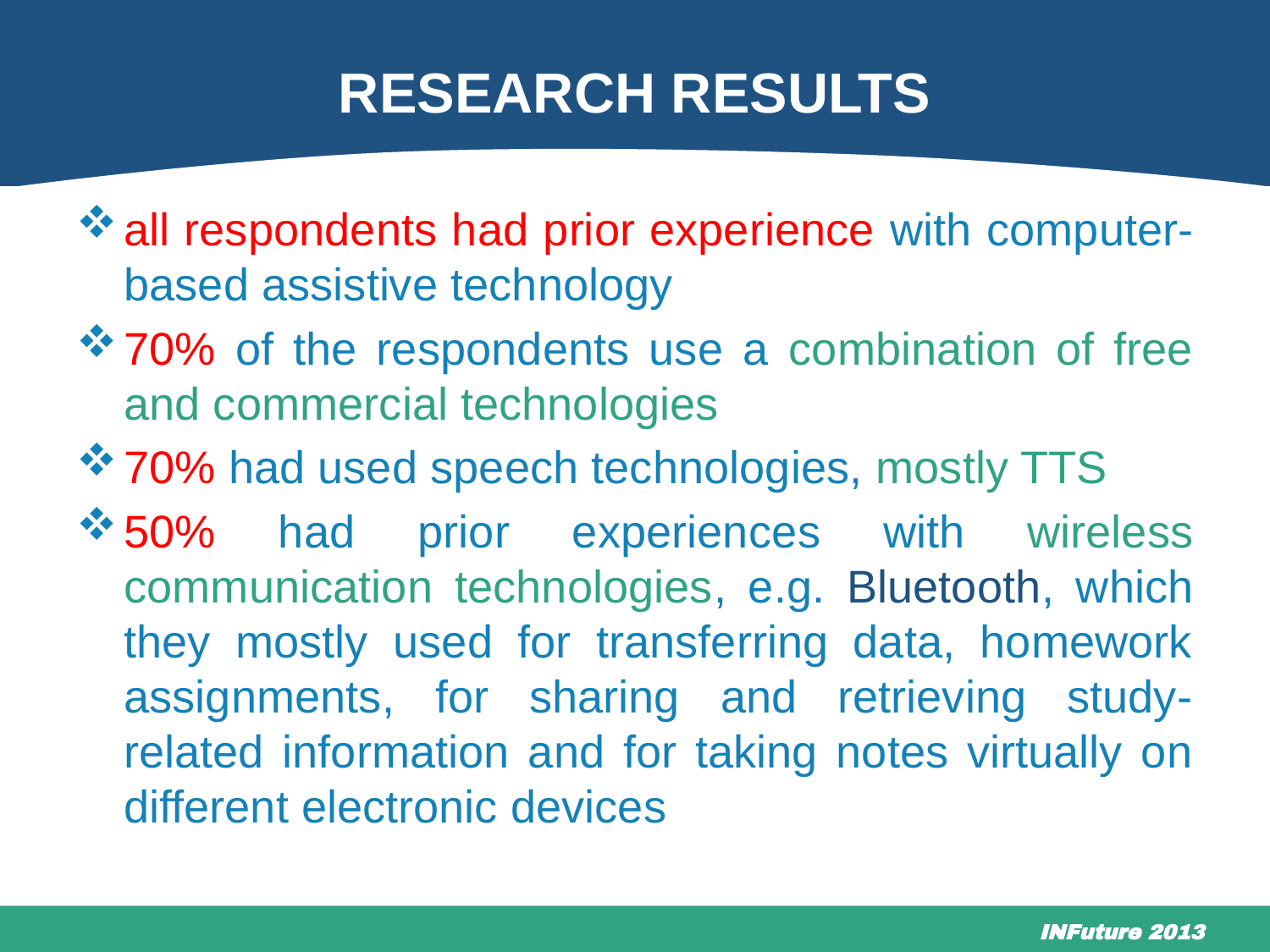

# RESEARCH RESULTS
all respondents had prior experience with computer-based assistive technology
70% of the respondents use a combination of free and commercial technologies
70% had used speech technologies, mostly TTS
50% had prior experiences with wireless communication technologies, e.g. Bluetooth, which they mostly used for transferring data, homework assignments, for sharing and retrieving study-related information and for taking notes virtually on different electronic devices